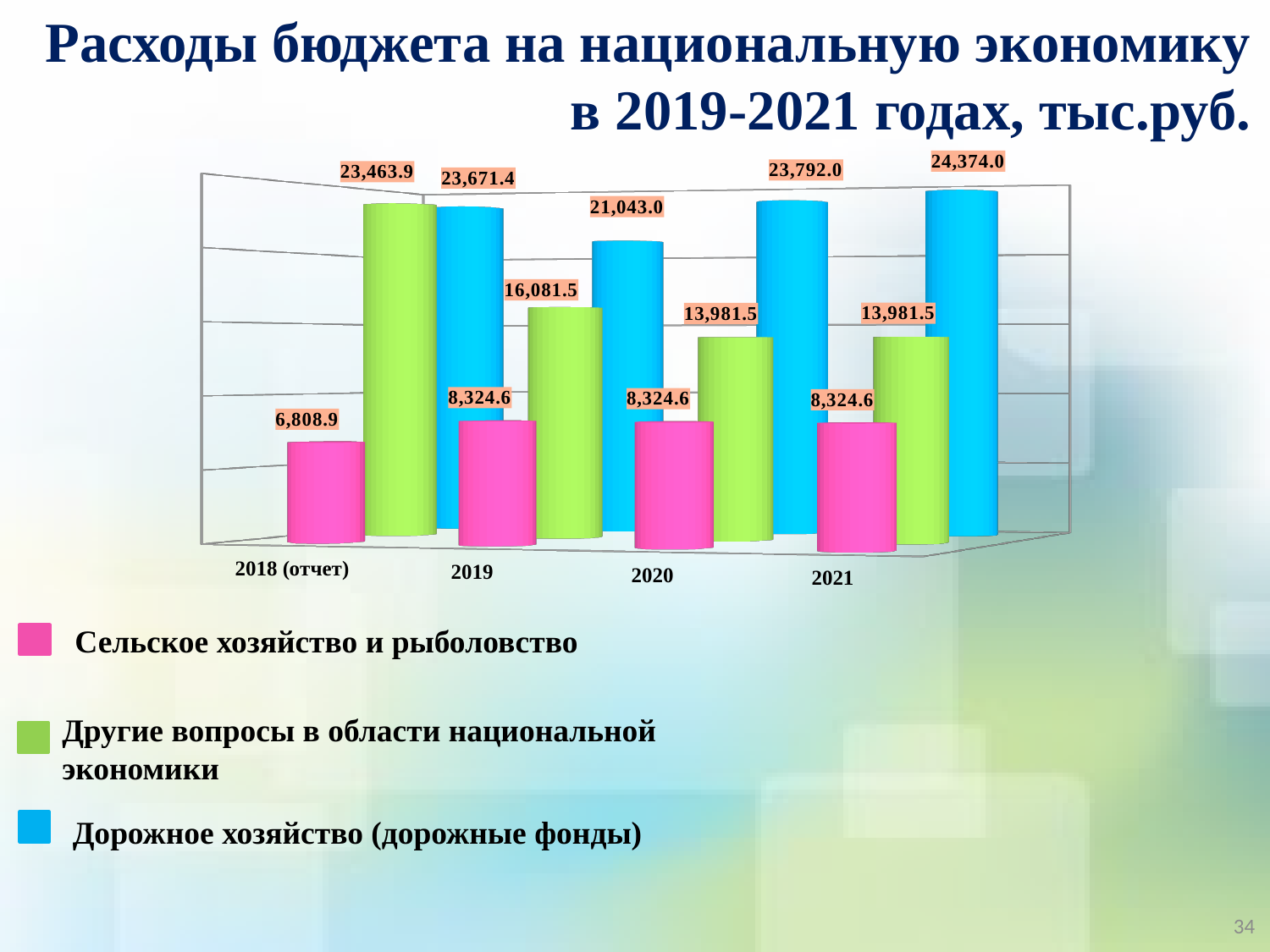

Расходы бюджета на национальную экономику
 в 2019-2021 годах, тыс.руб.

[unsupported chart]

Сельское хозяйство и рыболовство

Другие вопросы в области национальной экономики

Дорожное хозяйство (дорожные фонды)

34